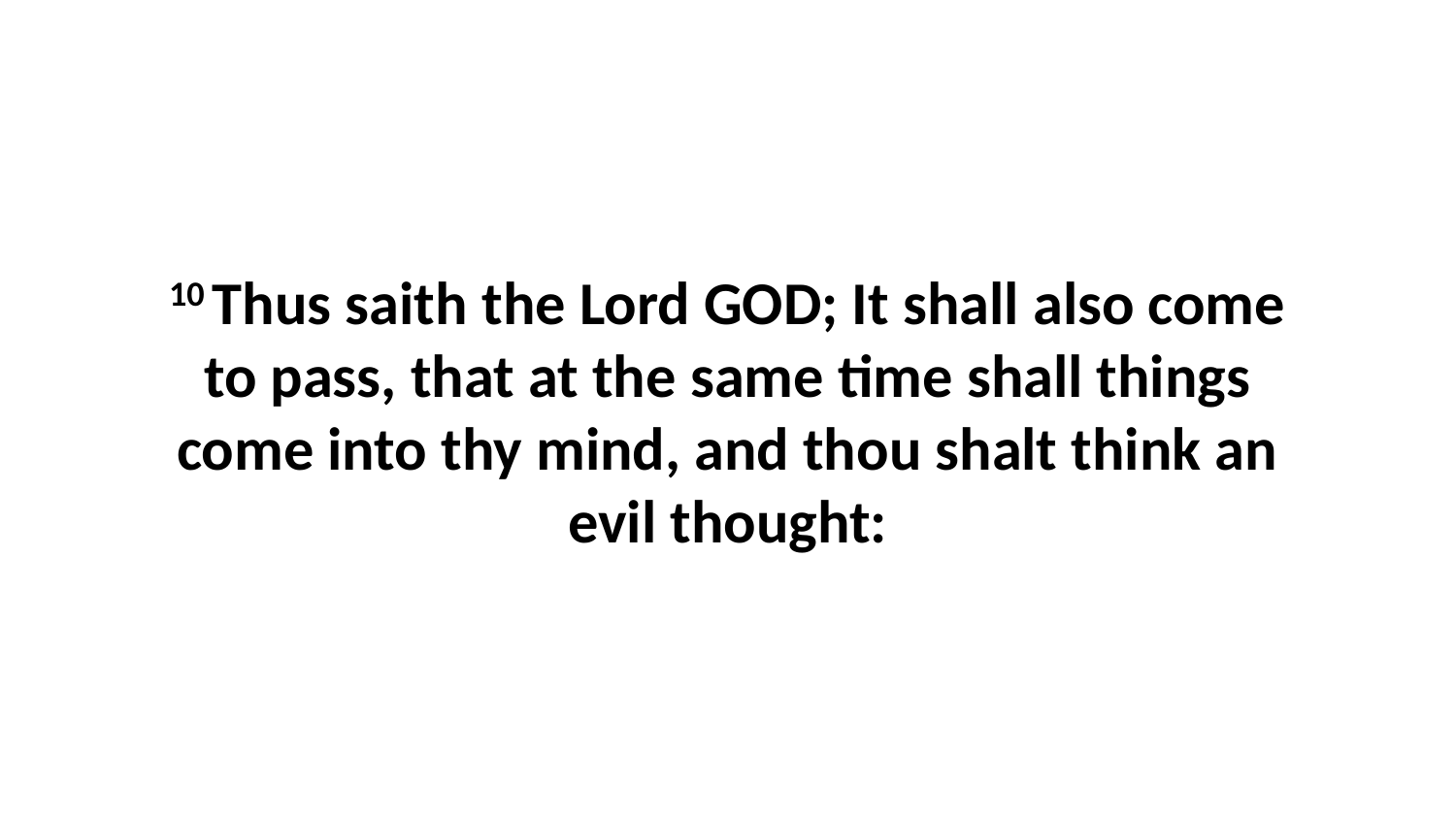

10 Thus saith the Lord GOD; It shall also come to pass, that at the same time shall things come into thy mind, and thou shalt think an evil thought: